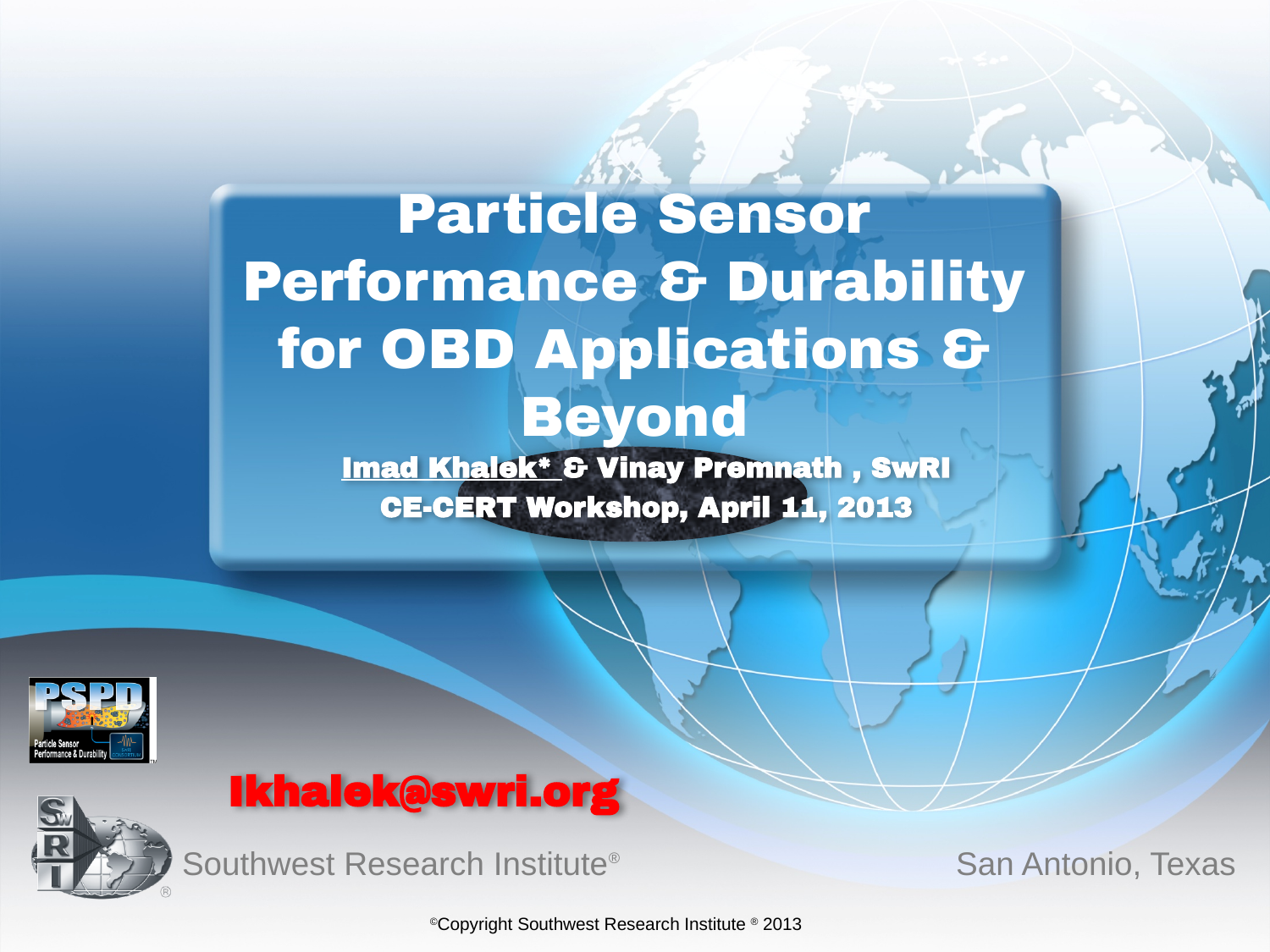

Particle Sensor Performance & Durability for OBD Applications & Beyond
Imad Khalek* & Vinay Premnath , SwRI
CE-CERT Workshop, April 11, 2013
Ikhalek@swri.org